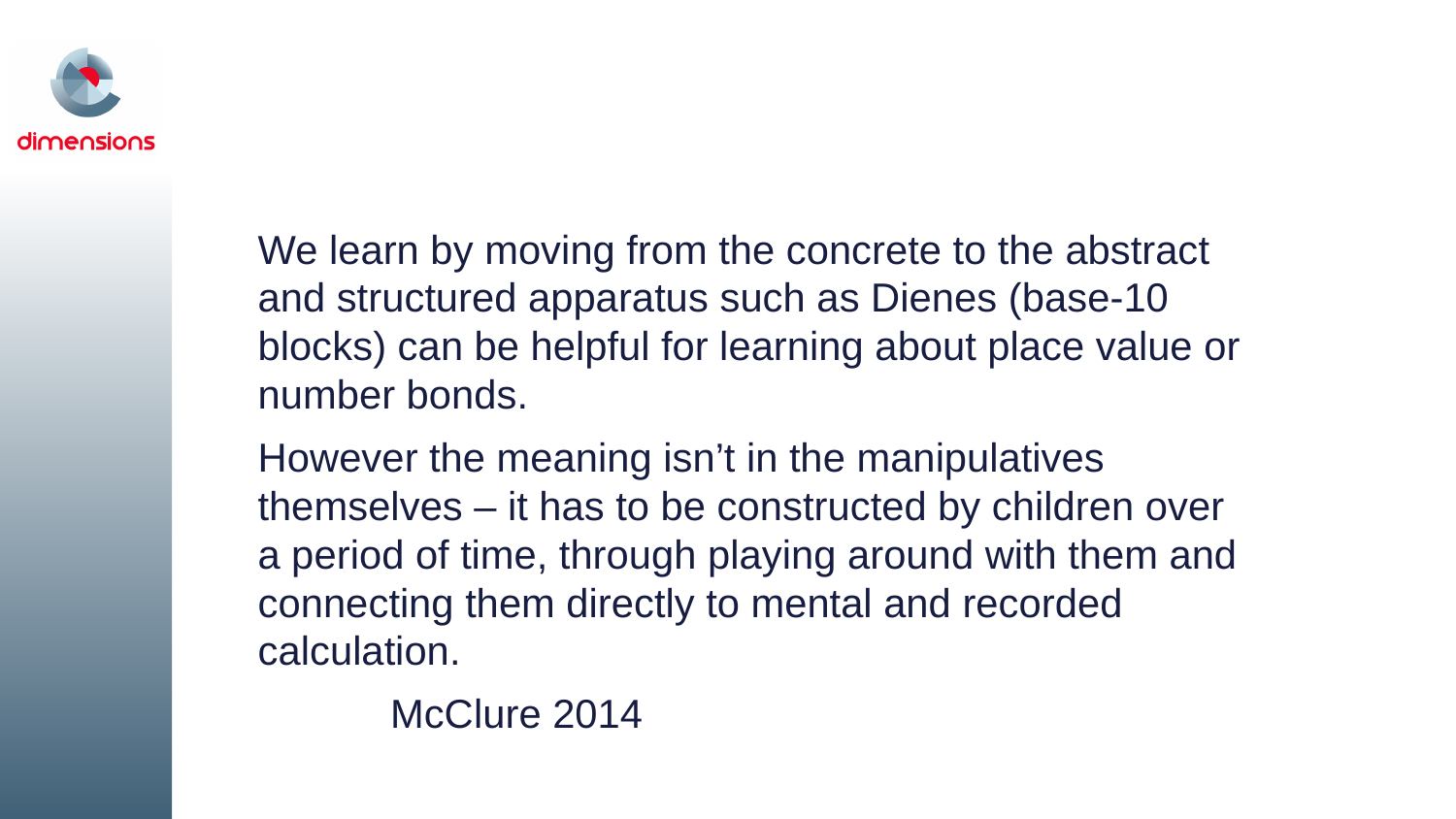

We learn by moving from the concrete to the abstract and structured apparatus such as Dienes (base-10 blocks) can be helpful for learning about place value or number bonds.
However the meaning isn’t in the manipulatives themselves – it has to be constructed by children over a period of time, through playing around with them and connecting them directly to mental and recorded calculation.
						McClure 2014